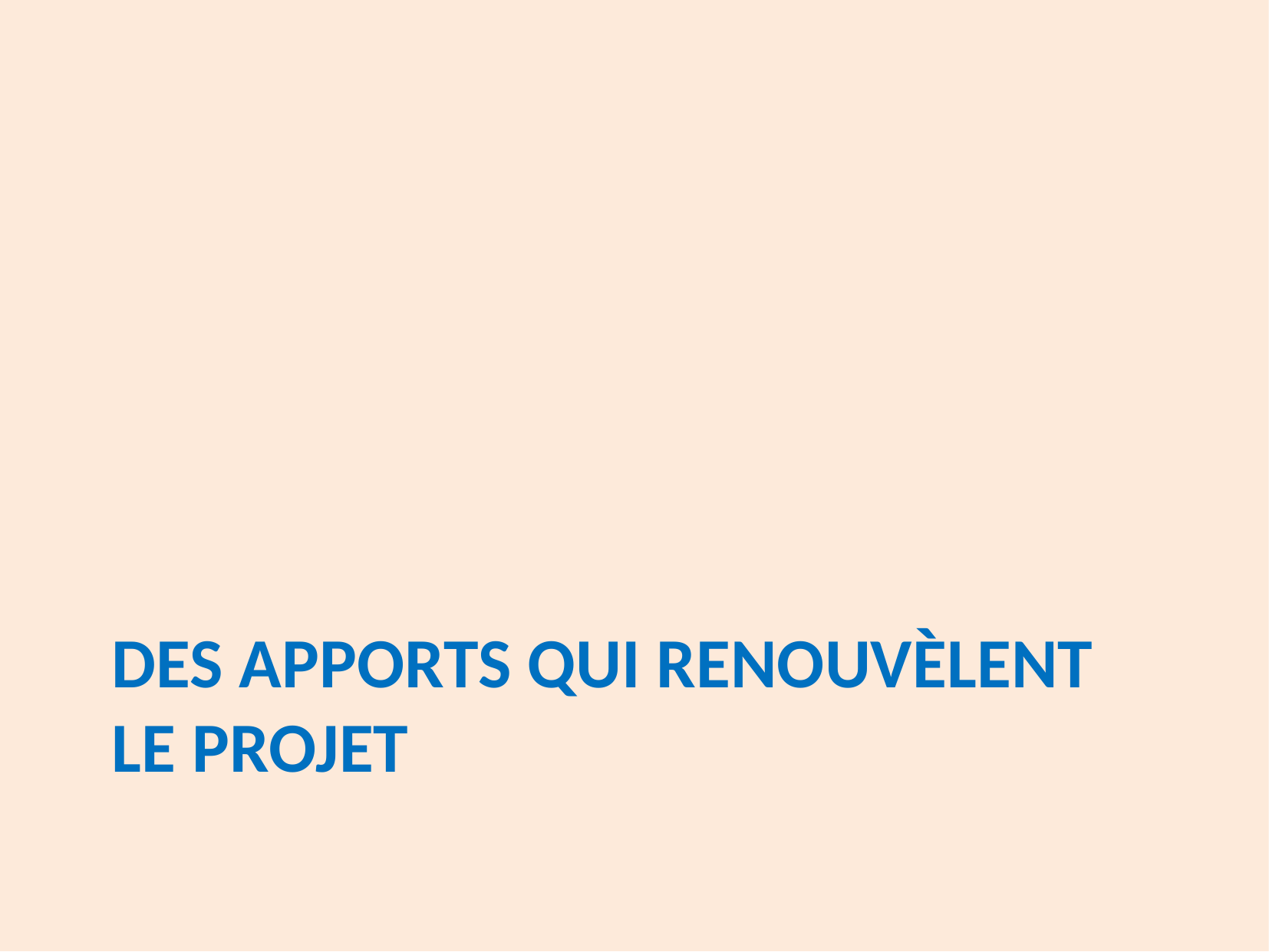

# Des apports qui renouvèlent le projet